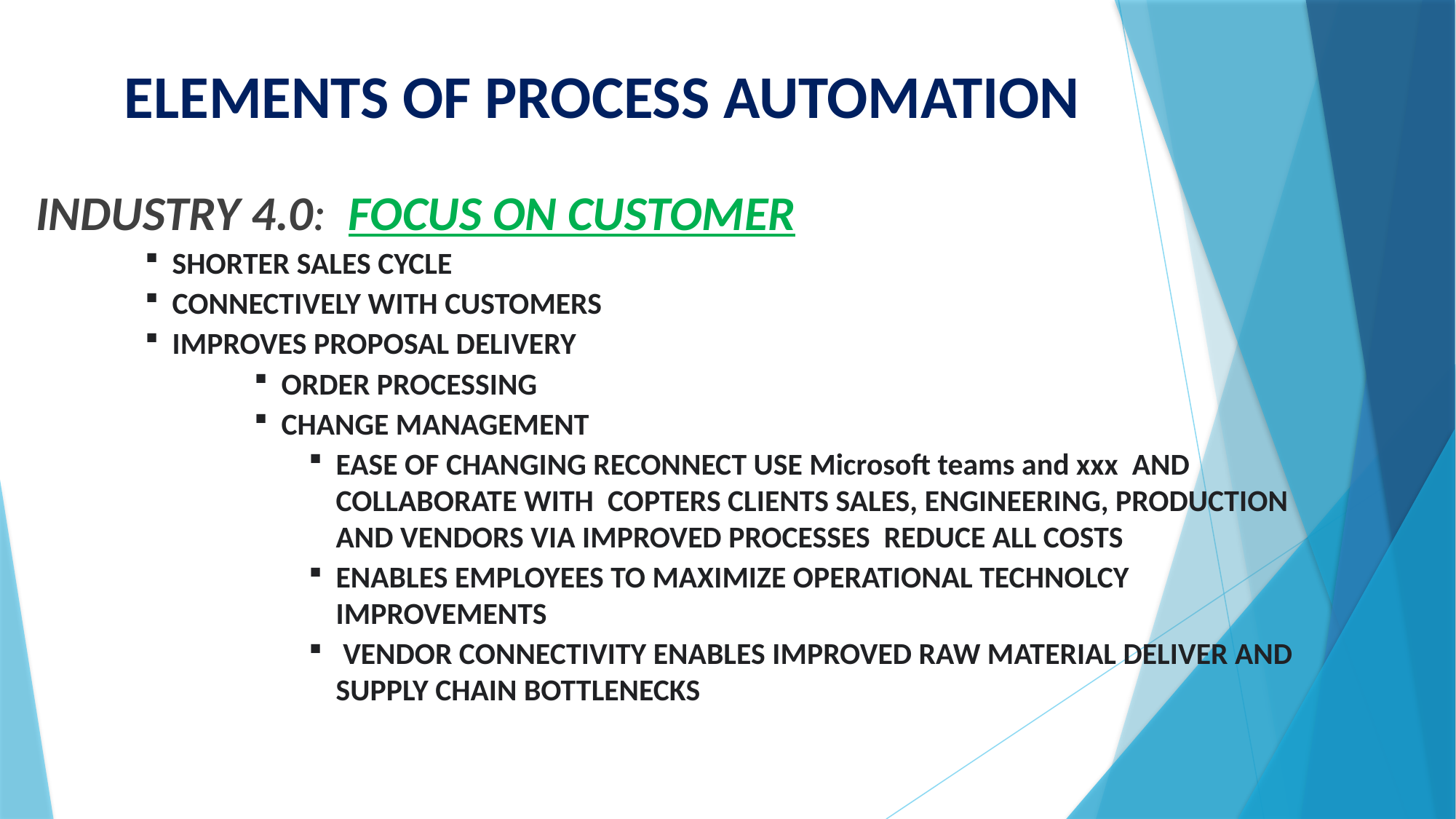

# ELEMENTS OF PROCESS AUTOMATION

INDUSTRY 4.0:  FOCUS ON CUSTOMER
SHORTER SALES CYCLE
CONNECTIVELY WITH CUSTOMERS
IMPROVES PROPOSAL DELIVERY
ORDER PROCESSING
CHANGE MANAGEMENT
EASE OF CHANGING RECONNECT USE Microsoft teams and xxx  AND COLLABORATE WITH  COPTERS CLIENTS SALES, ENGINEERING, PRODUCTION  AND VENDORS VIA IMPROVED PROCESSES  REDUCE ALL COSTS
ENABLES EMPLOYEES TO MAXIMIZE OPERATIONAL TECHNOLCY IMPROVEMENTS
 VENDOR CONNECTIVITY ENABLES IMPROVED RAW MATERIAL DELIVER AND SUPPLY CHAIN BOTTLENECKS